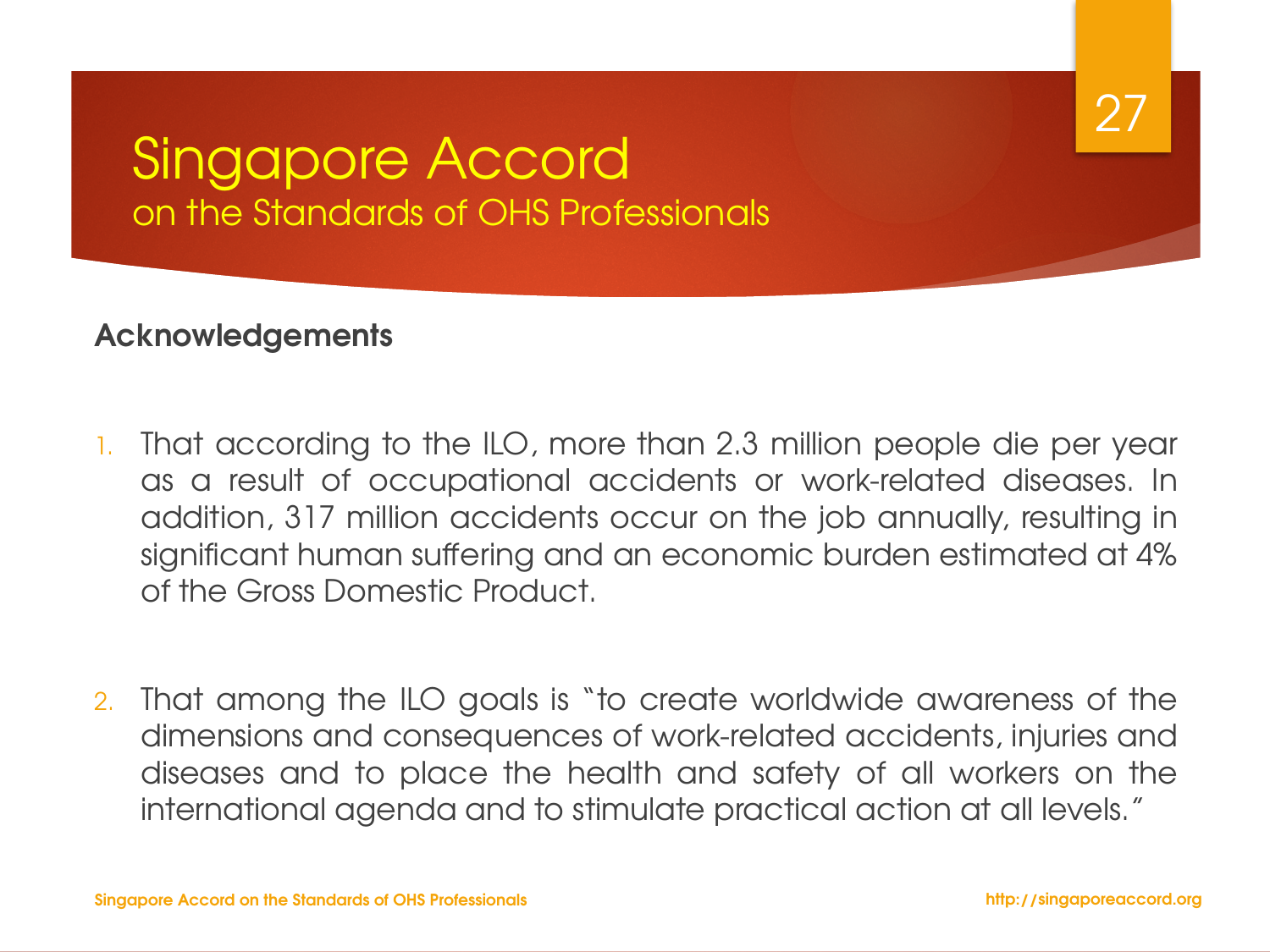

27
# Singapore Accord on the Standards of OHS Professionals
Acknowledgements

That according to the ILO, more than 2.3 million people die per year as a result of occupational accidents or work-related diseases. In addition, 317 million accidents occur on the job annually, resulting in significant human suffering and an economic burden estimated at 4% of the Gross Domestic Product.

That among the ILO goals is “to create worldwide awareness of the dimensions and consequences of work-related accidents, injuries and diseases and to place the health and safety of all workers on the international agenda and to stimulate practical action at all levels.”
http://singaporeaccord.org
Singapore Accord on the Standards of OHS Professionals